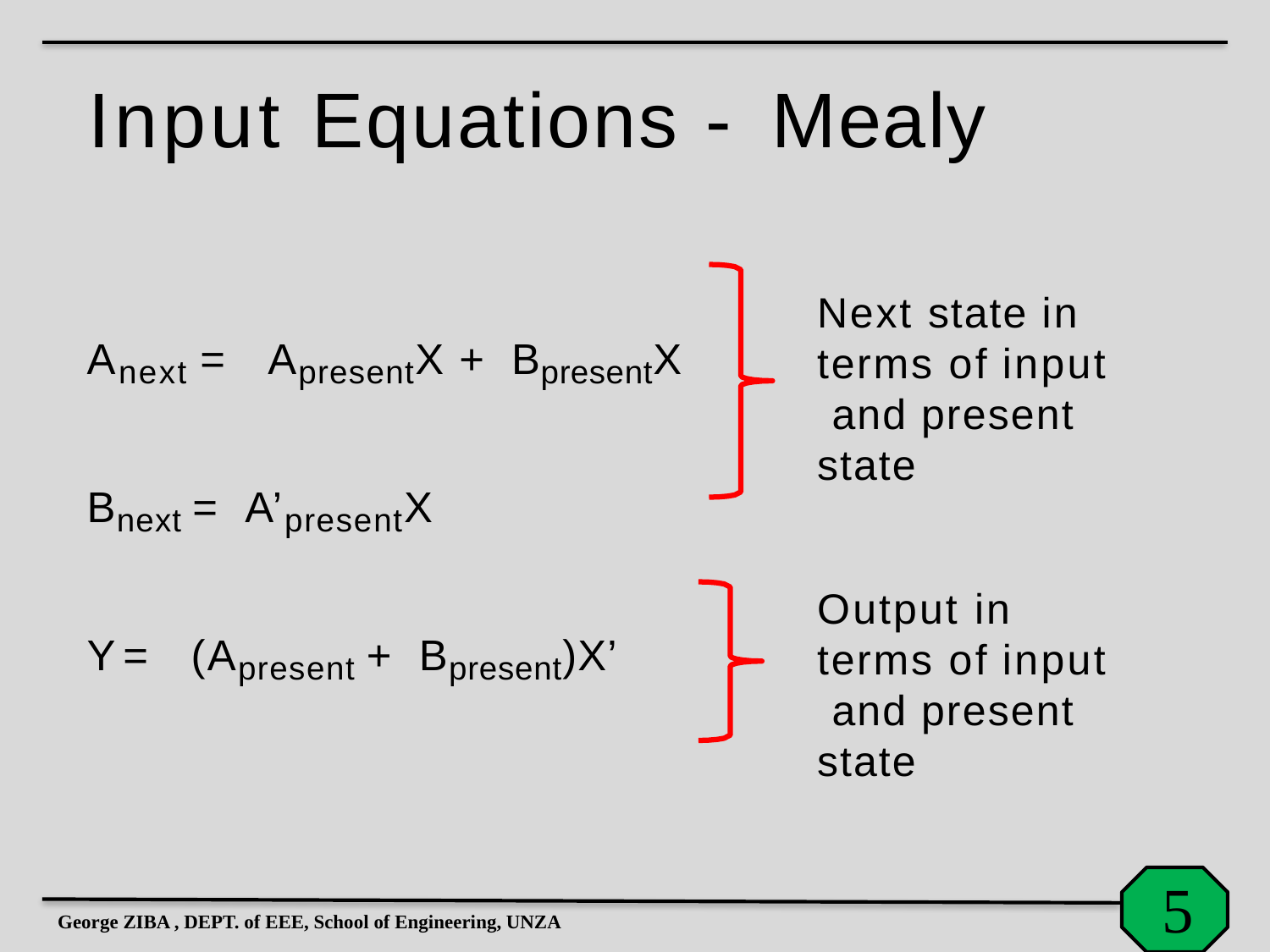

# Input Equations - Mealy

Next state in  terms of input  and present  state
Anext = ApresentX + BpresentX
Bnext = A’presentX
Output in  terms of input  and present  state

Y = (Apresent + Bpresent)X’
George ZIBA , DEPT. of EEE, School of Engineering, UNZA

5